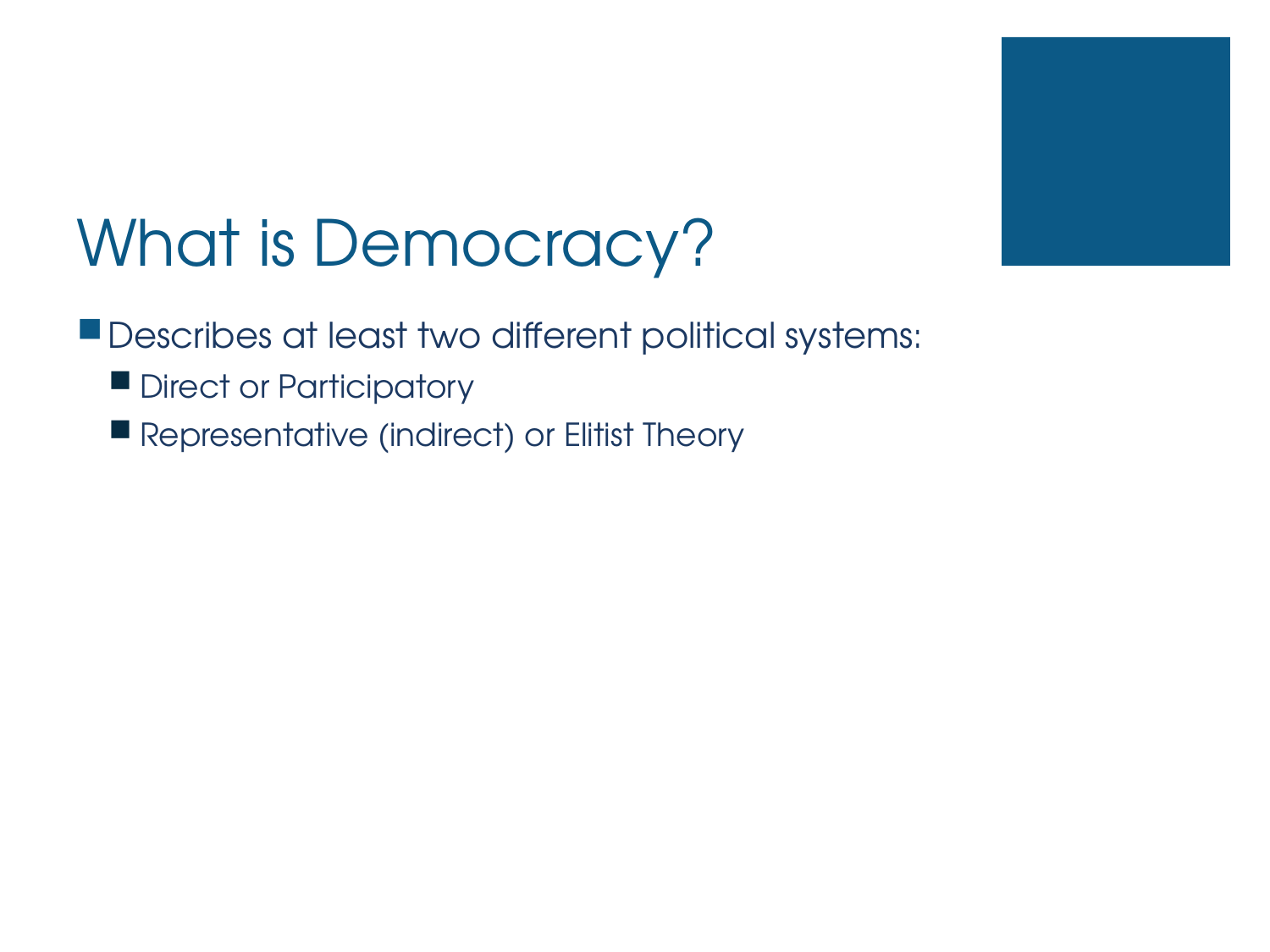

# What is Democracy?
Describes at least two different political systems:
Direct or Participatory
Representative (indirect) or Elitist Theory